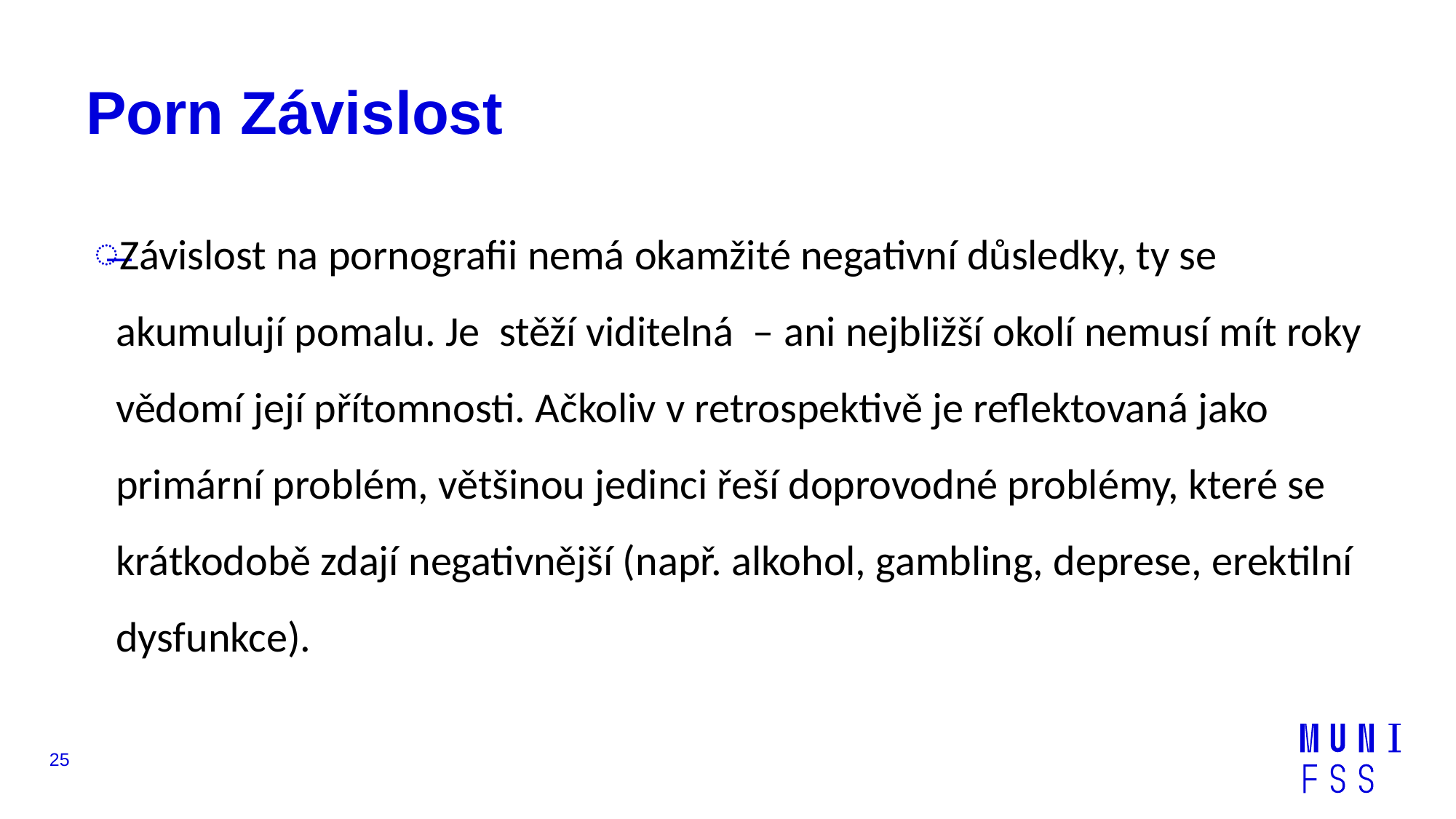

# Porn Závislost
Závislost na pornografii nemá okamžité negativní důsledky, ty se akumulují pomalu. Je  stěží viditelná  – ani nejbližší okolí nemusí mít roky vědomí její přítomnosti. Ačkoliv v retrospektivě je reflektovaná jako primární problém, většinou jedinci řeší doprovodné problémy, které se krátkodobě zdají negativnější (např. alkohol, gambling, deprese, erektilní dysfunkce).

25